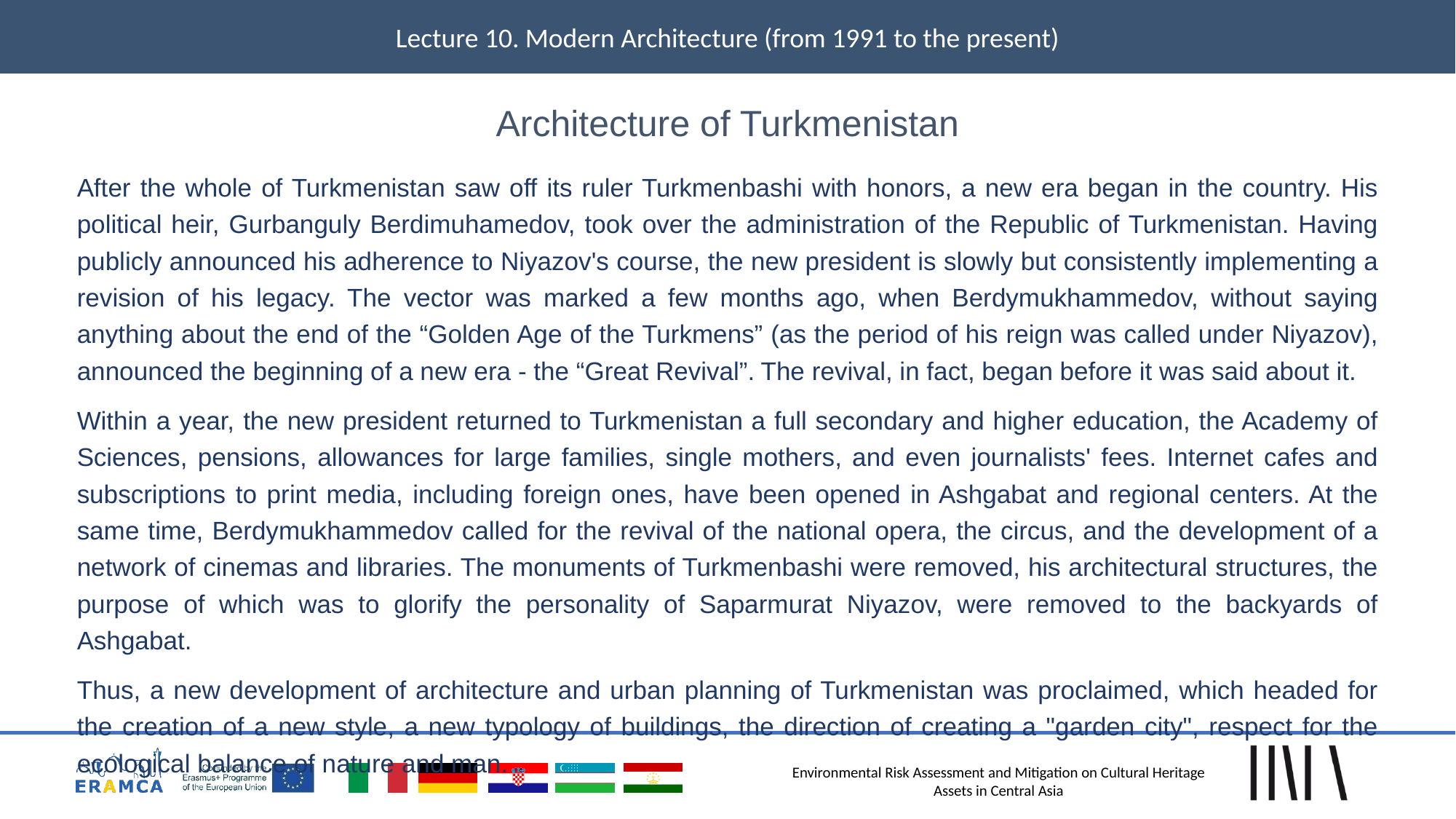

Lecture 10. Modern Architecture (from 1991 to the present)
# Architecture of Turkmenistan
After the whole of Turkmenistan saw off its ruler Turkmenbashi with honors, a new era began in the country. His political heir, Gurbanguly Berdimuhamedov, took over the administration of the Republic of Turkmenistan. Having publicly announced his adherence to Niyazov's course, the new president is slowly but consistently implementing a revision of his legacy. The vector was marked a few months ago, when Berdymukhammedov, without saying anything about the end of the “Golden Age of the Turkmens” (as the period of his reign was called under Niyazov), announced the beginning of a new era - the “Great Revival”. The revival, in fact, began before it was said about it.
Within a year, the new president returned to Turkmenistan a full secondary and higher education, the Academy of Sciences, pensions, allowances for large families, single mothers, and even journalists' fees. Internet cafes and subscriptions to print media, including foreign ones, have been opened in Ashgabat and regional centers. At the same time, Berdymukhammedov called for the revival of the national opera, the circus, and the development of a network of cinemas and libraries. The monuments of Turkmenbashi were removed, his architectural structures, the purpose of which was to glorify the personality of Saparmurat Niyazov, were removed to the backyards of Ashgabat.
Thus, a new development of architecture and urban planning of Turkmenistan was proclaimed, which headed for the creation of a new style, a new typology of buildings, the direction of creating a "garden city", respect for the ecological balance of nature and man.